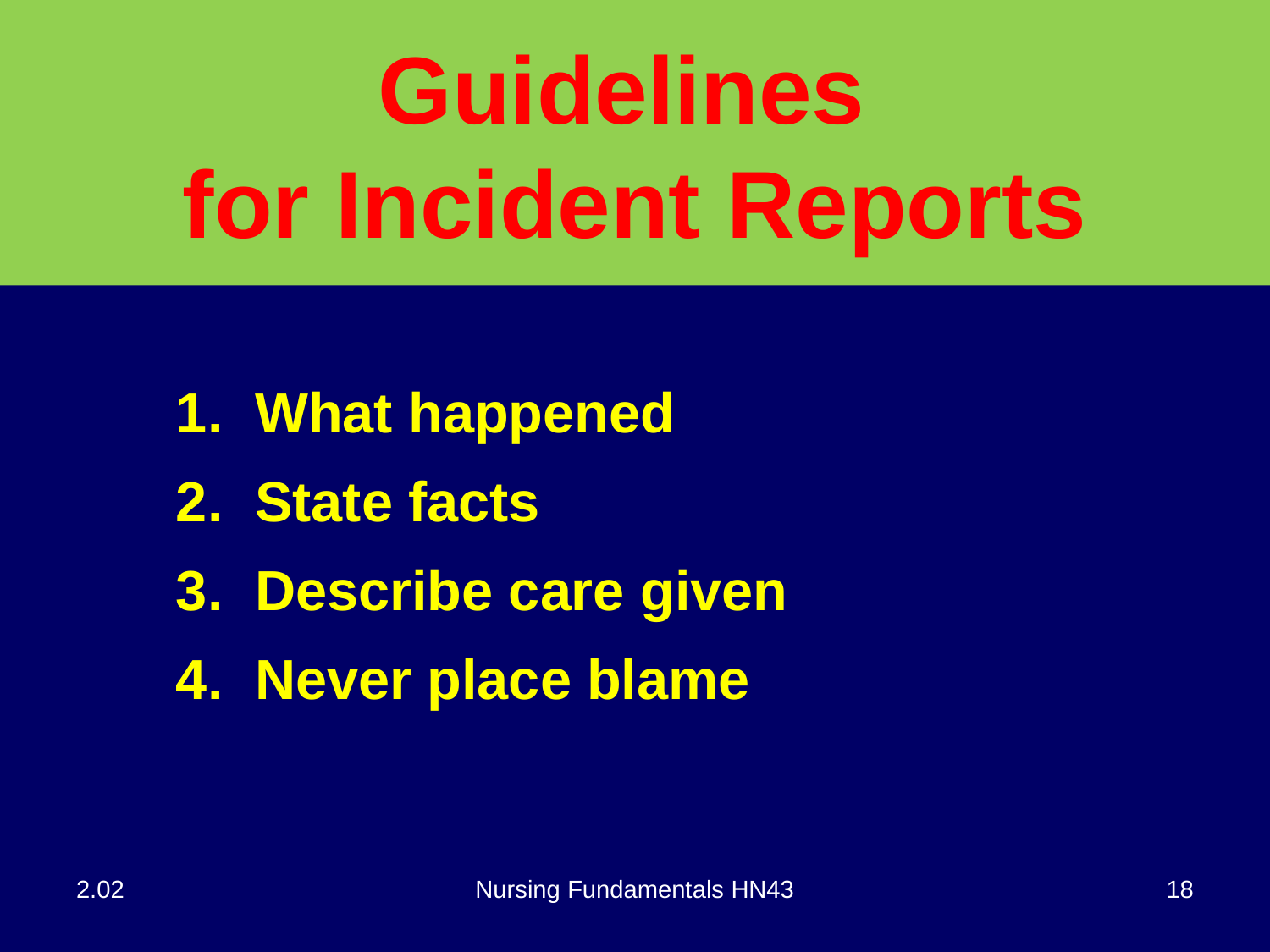

# Guidelines for Incident Reports
  What happened
  State facts
  Describe care given
  Never place blame
2.02
Nursing Fundamentals HN43
18